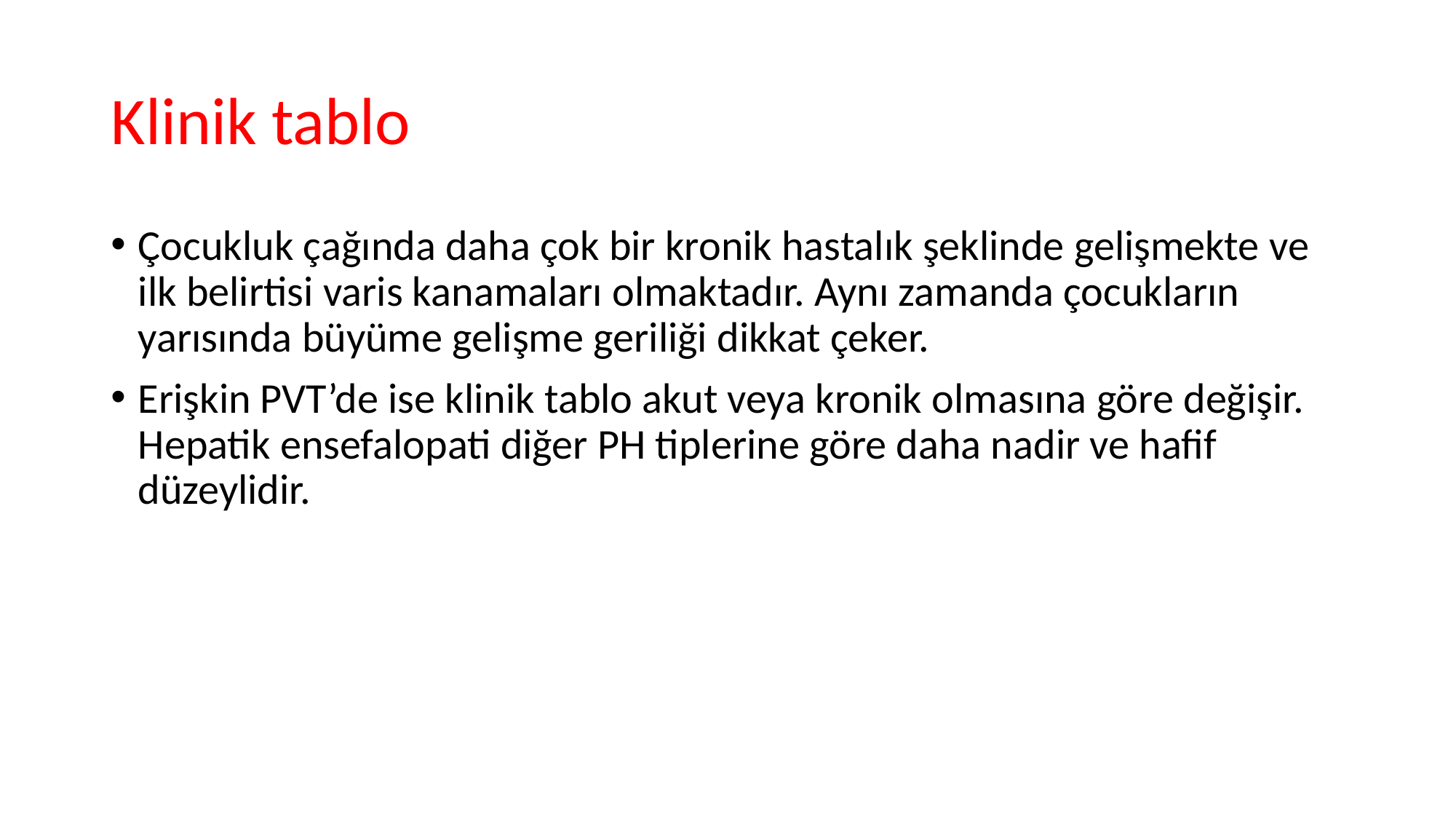

# Klinik tablo
Çocukluk çağında daha çok bir kronik hastalık şeklinde gelişmekte ve ilk belirtisi varis kanamaları olmaktadır. Aynı zamanda çocukların yarısında büyüme gelişme geriliği dikkat çeker.
Erişkin PVT’de ise klinik tablo akut veya kronik olmasına göre değişir. Hepatik ensefalopati diğer PH tiplerine göre daha nadir ve hafif düzeylidir.